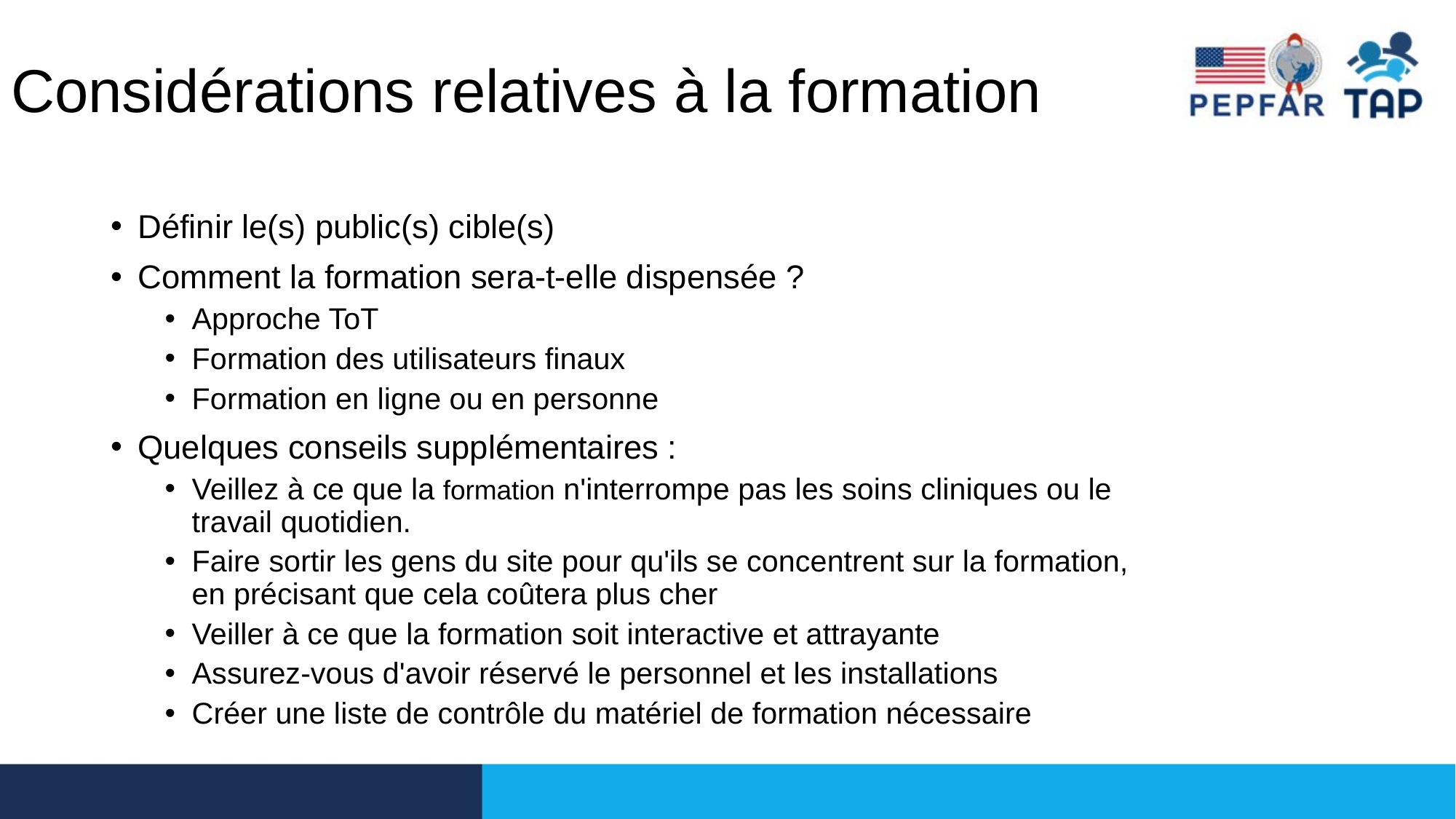

# Considérations relatives à la formation
Définir le(s) public(s) cible(s)
Comment la formation sera-t-elle dispensée ?
Approche ToT
Formation des utilisateurs finaux
Formation en ligne ou en personne
Quelques conseils supplémentaires :
Veillez à ce que la formation n'interrompe pas les soins cliniques ou le travail quotidien.
Faire sortir les gens du site pour qu'ils se concentrent sur la formation, en précisant que cela coûtera plus cher
Veiller à ce que la formation soit interactive et attrayante
Assurez-vous d'avoir réservé le personnel et les installations
Créer une liste de contrôle du matériel de formation nécessaire